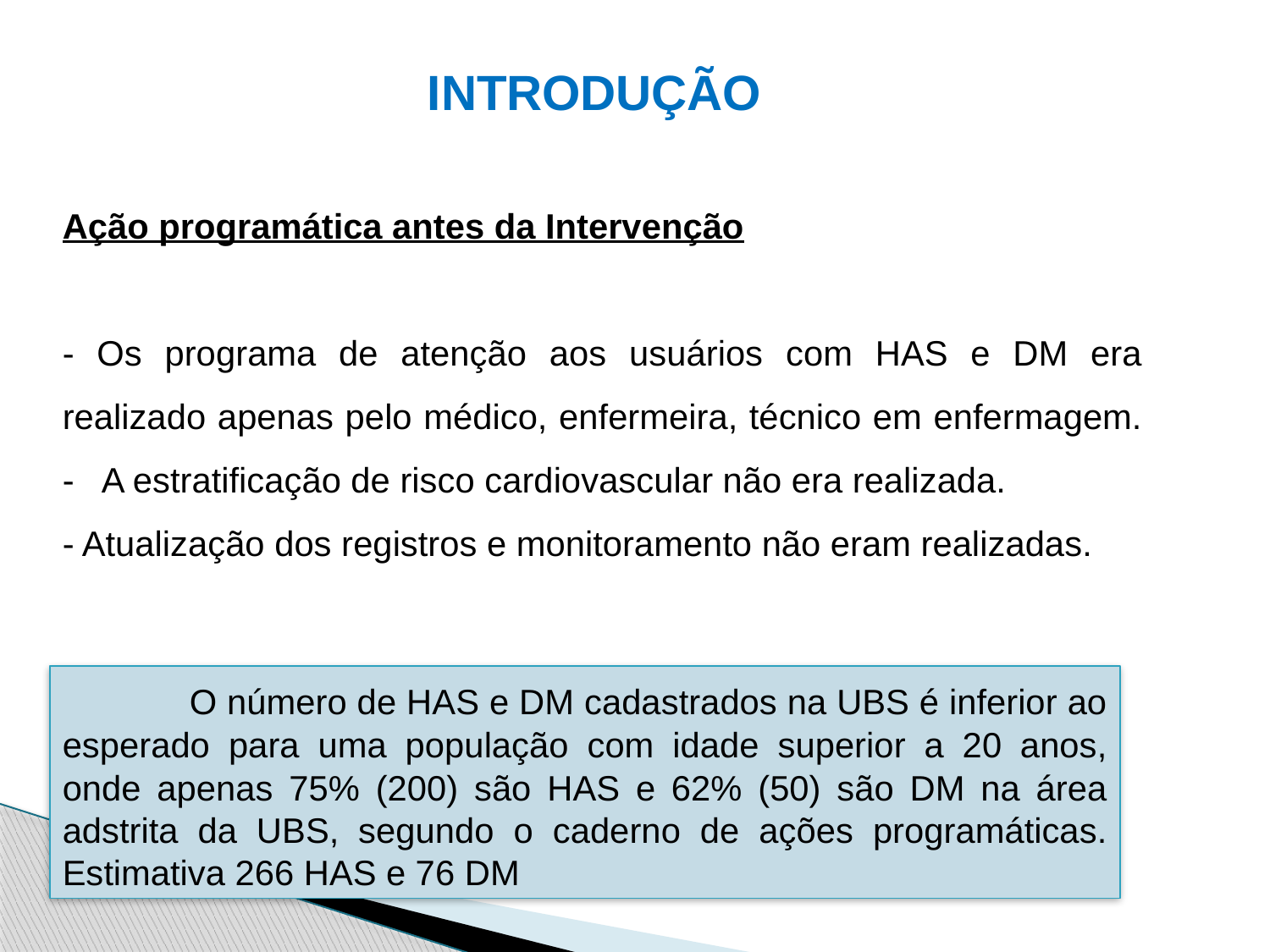

# INTRODUÇÃO
Ação programática antes da Intervenção

- Os programa de atenção aos usuários com HAS e DM era realizado apenas pelo médico, enfermeira, técnico em enfermagem. -   A estratificação de risco cardiovascular não era realizada.
- Atualização dos registros e monitoramento não eram realizadas.

	O número de HAS e DM cadastrados na UBS é inferior ao esperado para uma população com idade superior a 20 anos, onde apenas 75% (200) são HAS e 62% (50) são DM na área adstrita da UBS, segundo o caderno de ações programáticas. Estimativa 266 HAS e 76 DM